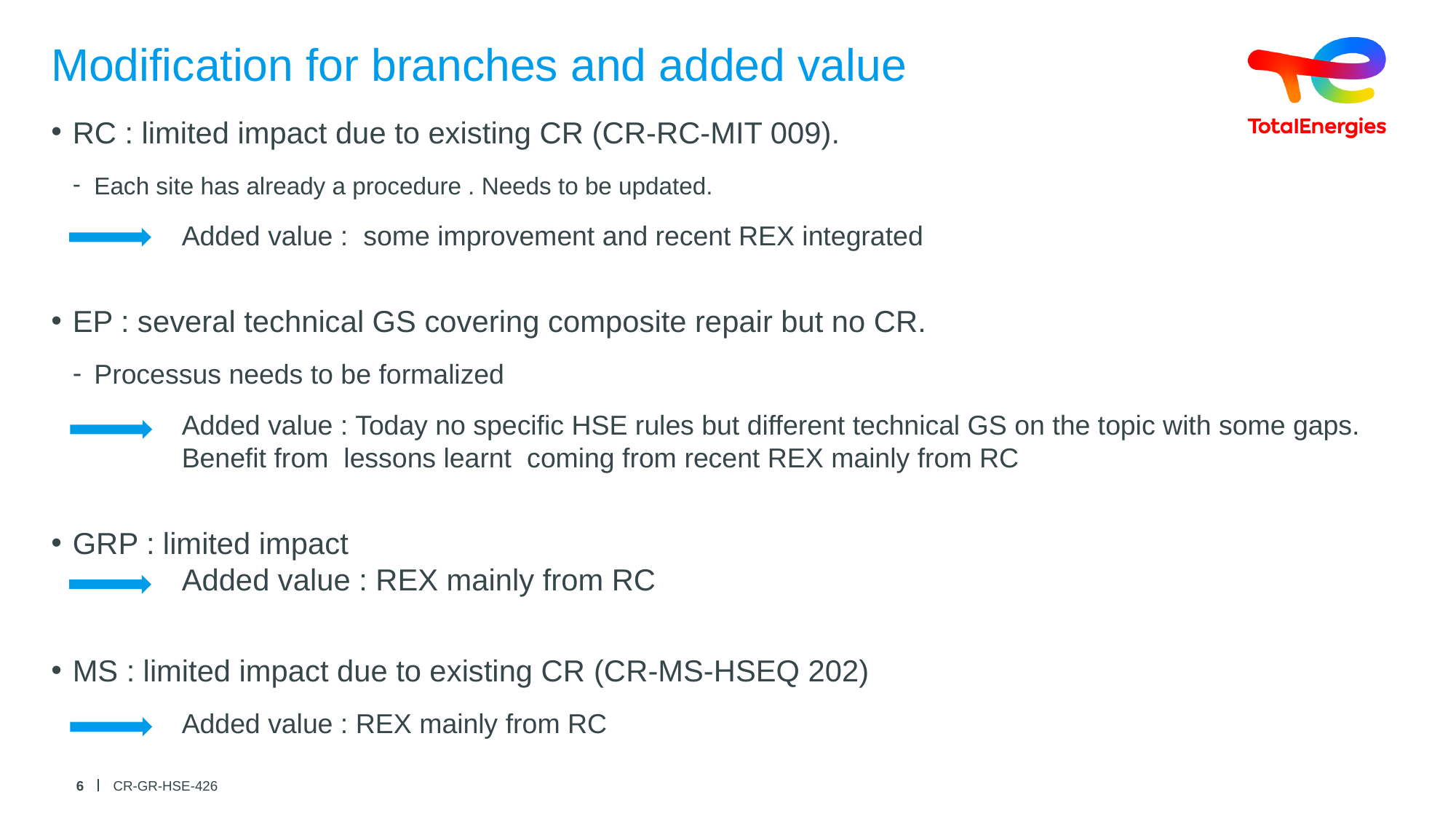

# Modification for branches and added value
RC : limited impact due to existing CR (CR-RC-MIT 009).
Each site has already a procedure . Needs to be updated.
	Added value :  some improvement and recent REX integrated
EP : several technical GS covering composite repair but no CR.
Processus needs to be formalized
	Added value : Today no specific HSE rules but different technical GS on the topic with some gaps.
	Benefit from  lessons learnt  coming from recent REX mainly from RC
GRP : limited impact
	Added value : REX mainly from RC
MS : limited impact due to existing CR (CR-MS-HSEQ 202)
	Added value : REX mainly from RC

6
CR-GR-HSE-426